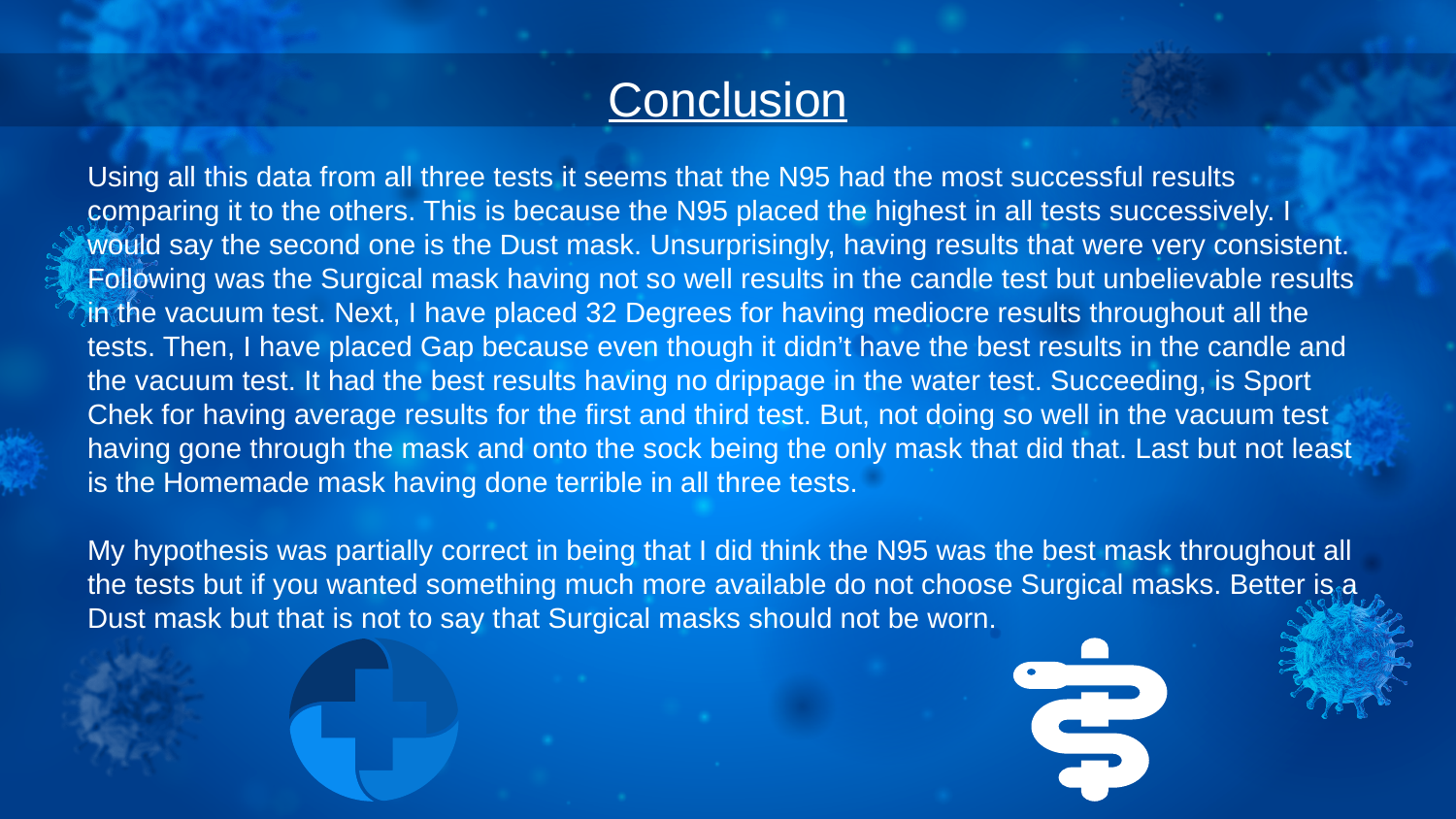

Conclusion
Using all this data from all three tests it seems that the N95 had the most successful results comparing it to the others. This is because the N95 placed the highest in all tests successively. I would say the second one is the Dust mask. Unsurprisingly, having results that were very consistent. Following was the Surgical mask having not so well results in the candle test but unbelievable results in the vacuum test. Next, I have placed 32 Degrees for having mediocre results throughout all the tests. Then, I have placed Gap because even though it didn’t have the best results in the candle and the vacuum test. It had the best results having no drippage in the water test. Succeeding, is Sport Chek for having average results for the first and third test. But, not doing so well in the vacuum test having gone through the mask and onto the sock being the only mask that did that. Last but not least is the Homemade mask having done terrible in all three tests.

My hypothesis was partially correct in being that I did think the N95 was the best mask throughout all the tests but if you wanted something much more available do not choose Surgical masks. Better is a Dust mask but that is not to say that Surgical masks should not be worn.